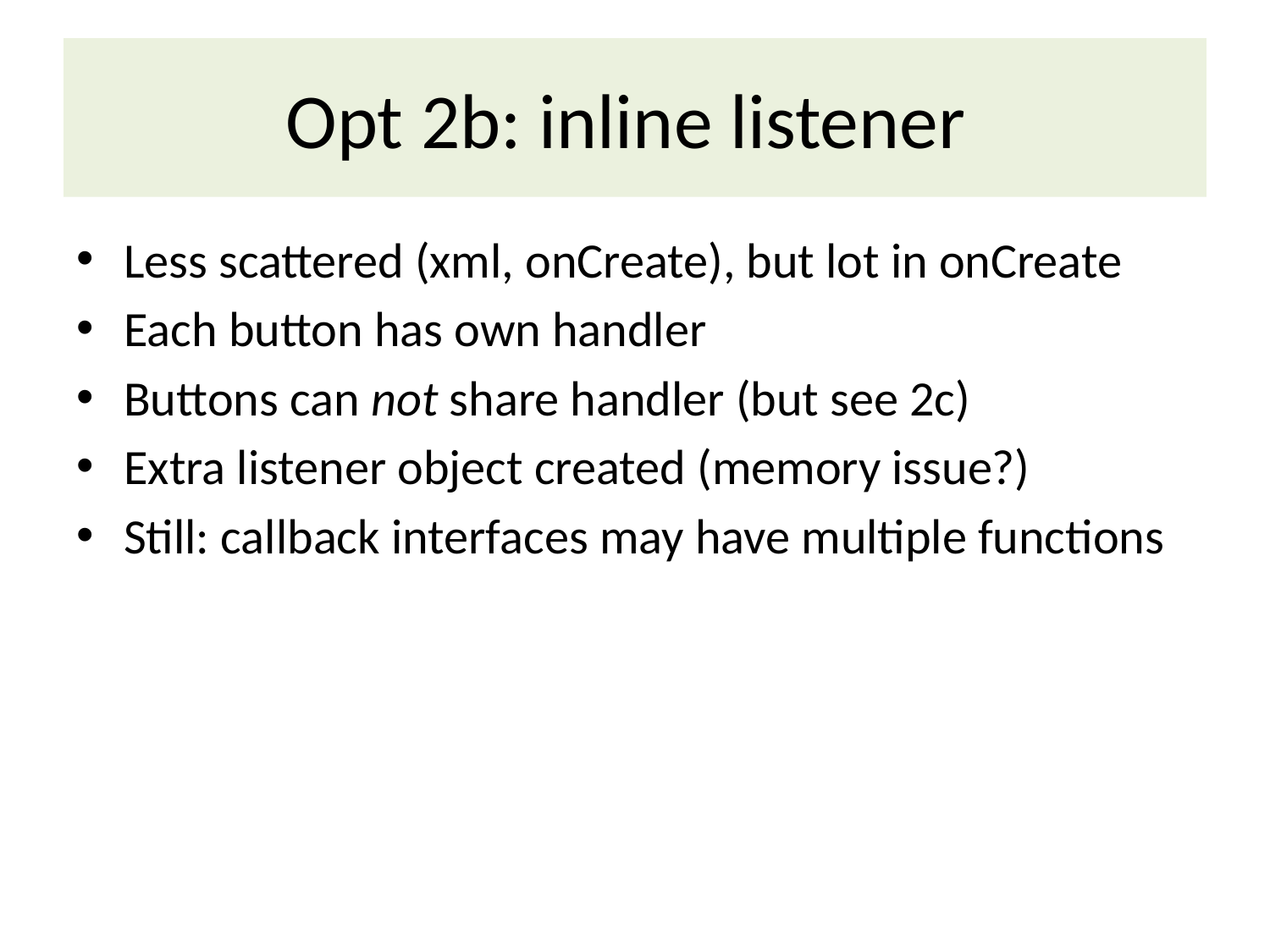

# Opt 2b: inline listener
Less scattered (xml, onCreate), but lot in onCreate
Each button has own handler
Buttons can not share handler (but see 2c)
Extra listener object created (memory issue?)
Still: callback interfaces may have multiple functions